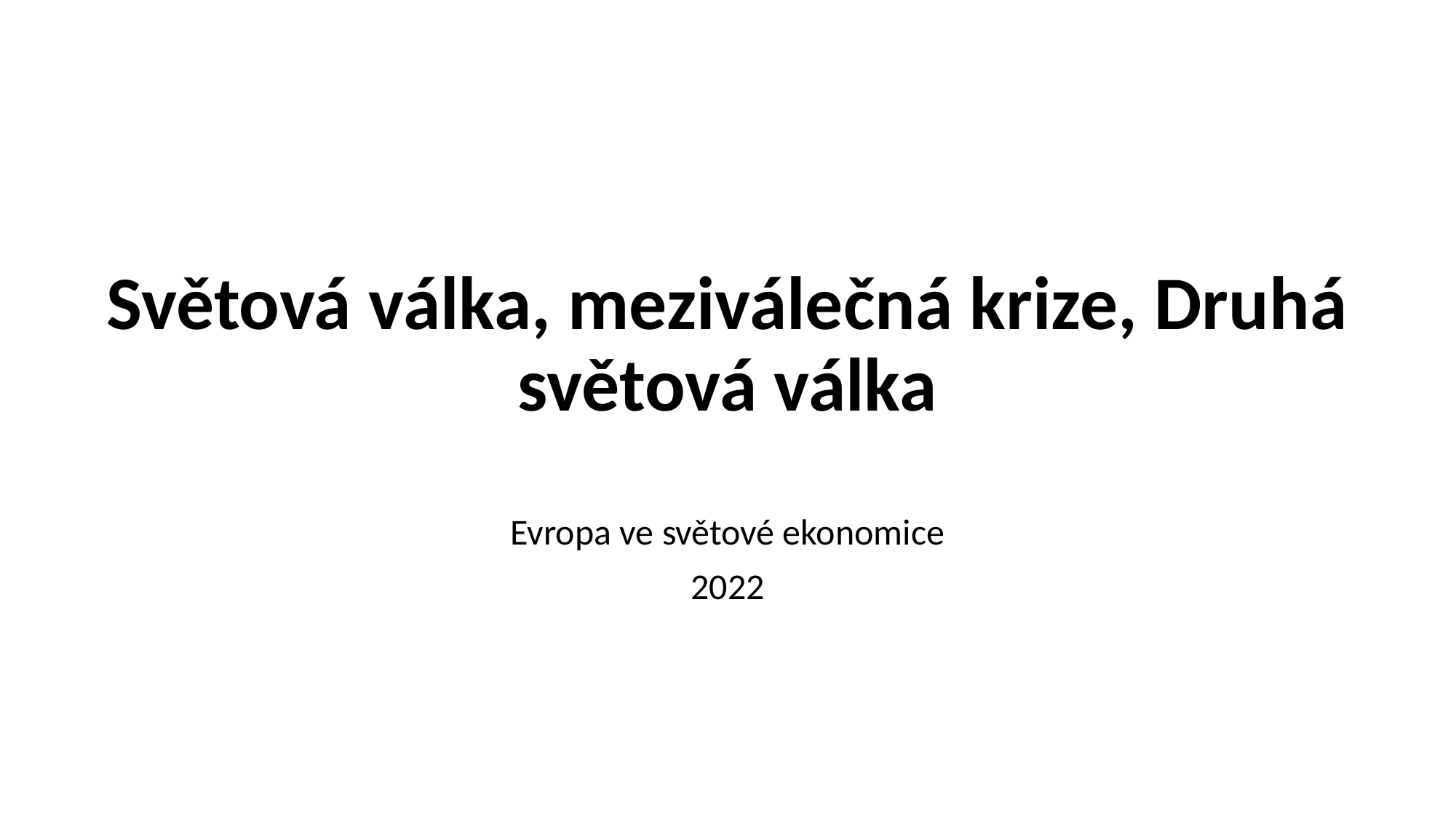

# Světová válka, meziválečná krize, Druhá světová válka
Evropa ve světové ekonomice
2022